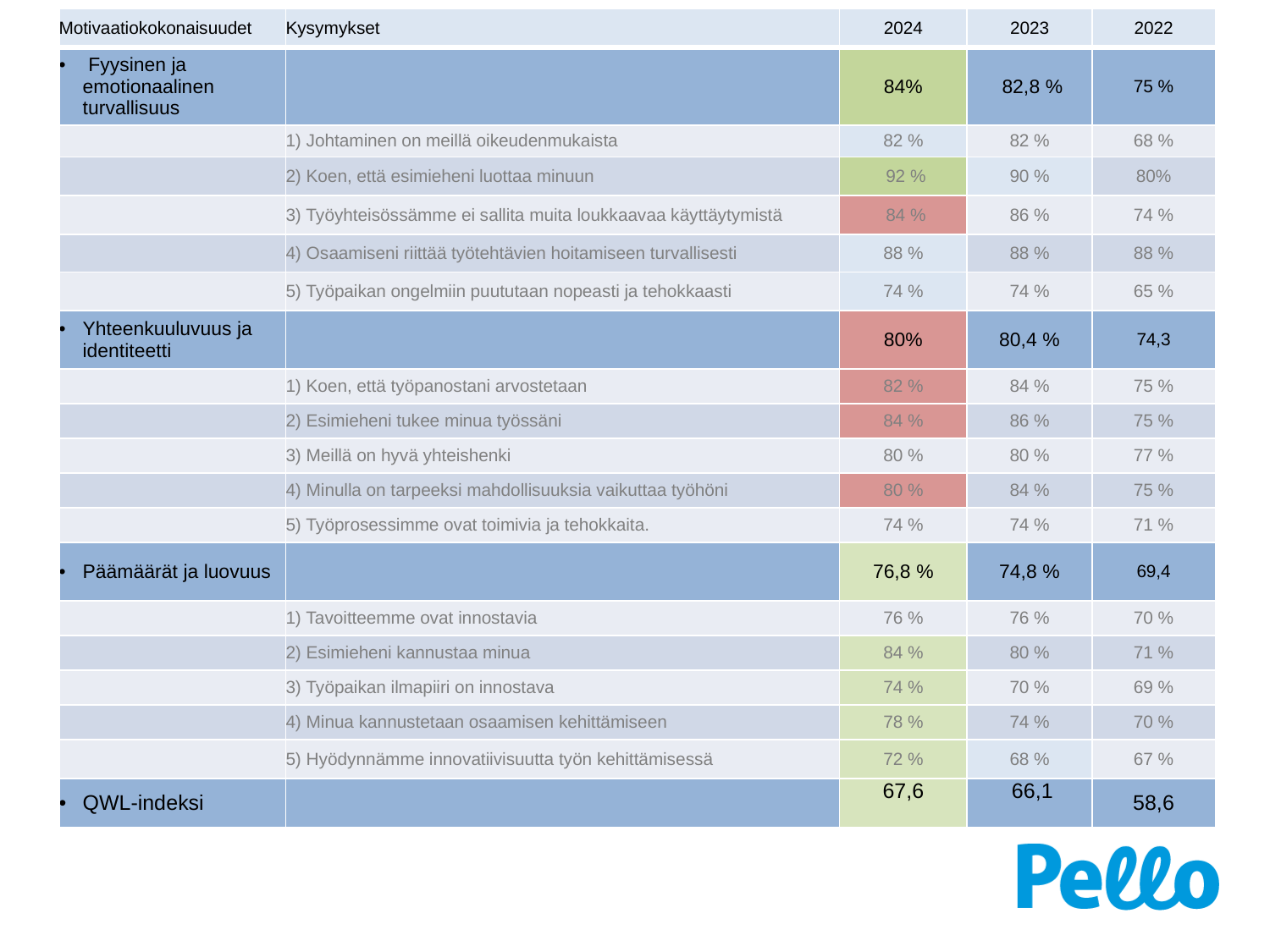

| Motivaatiokokonaisuudet | Kysymykset | 2024 | 2023 | 2022 |
| --- | --- | --- | --- | --- |
| Fyysinen ja emotionaalinen turvallisuus |  | 84% | 82,8 % | 75 % |
|  | 1) Johtaminen on meillä oikeudenmukaista | 82 % | 82 % | 68 % |
|  | 2) Koen, että esimieheni luottaa minuun | 92 % | 90 % | 80% |
|  | 3) Työyhteisössämme ei sallita muita loukkaavaa käyttäytymistä | 84 % | 86 % | 74 % |
|  | 4) Osaamiseni riittää työtehtävien hoitamiseen turvallisesti | 88 % | 88 % | 88 % |
|  | 5) Työpaikan ongelmiin puututaan nopeasti ja tehokkaasti | 74 % | 74 % | 65 % |
| Yhteenkuuluvuus ja identiteetti |  | 80% | 80,4 % | 74,3 |
|  | 1) Koen, että työpanostani arvostetaan | 82 % | 84 % | 75 % |
|  | 2) Esimieheni tukee minua työssäni | 84 % | 86 % | 75 % |
|  | 3) Meillä on hyvä yhteishenki | 80 % | 80 % | 77 % |
|  | 4) Minulla on tarpeeksi mahdollisuuksia vaikuttaa työhöni | 80 % | 84 % | 75 % |
|  | 5) Työprosessimme ovat toimivia ja tehokkaita. | 74 % | 74 % | 71 % |
| Päämäärät ja luovuus |  | 76,8 % | 74,8 % | 69,4 |
|  | 1) Tavoitteemme ovat innostavia | 76 % | 76 % | 70 % |
|  | 2) Esimieheni kannustaa minua | 84 % | 80 % | 71 % |
|  | 3) Työpaikan ilmapiiri on innostava | 74 % | 70 % | 69 % |
|  | 4) Minua kannustetaan osaamisen kehittämiseen | 78 % | 74 % | 70 % |
|  | 5) Hyödynnämme innovatiivisuutta työn kehittämisessä | 72 % | 68 % | 67 % |
| QWL-indeksi |  | 67,6 | 66,1 | 58,6 |
#